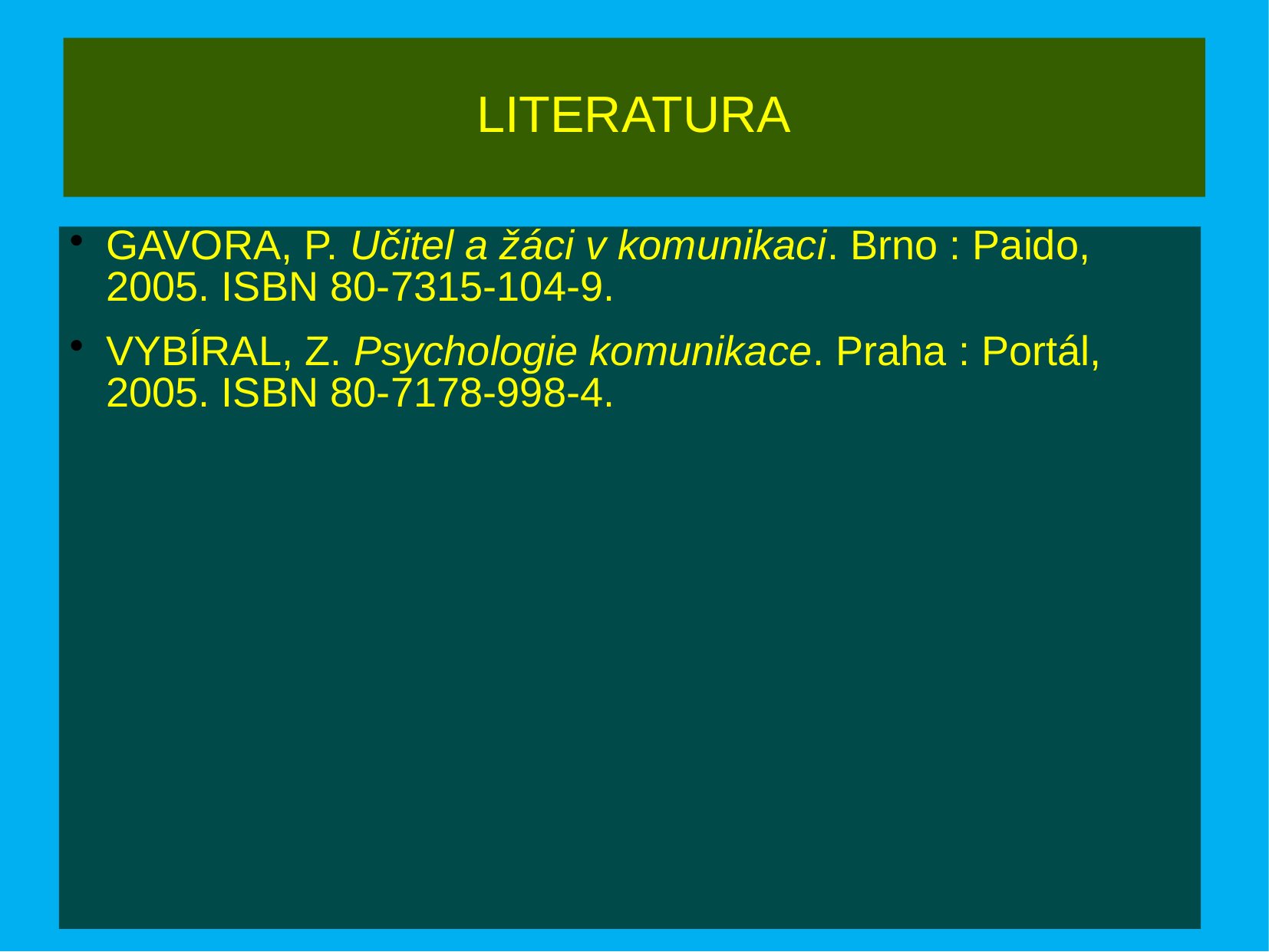

# LITERATURA
GAVORA, P. Učitel a žáci v komunikaci. Brno : Paido, 2005. ISBN 80-7315-104-9.
VYBÍRAL, Z. Psychologie komunikace. Praha : Portál, 2005. ISBN 80-7178-998-4.